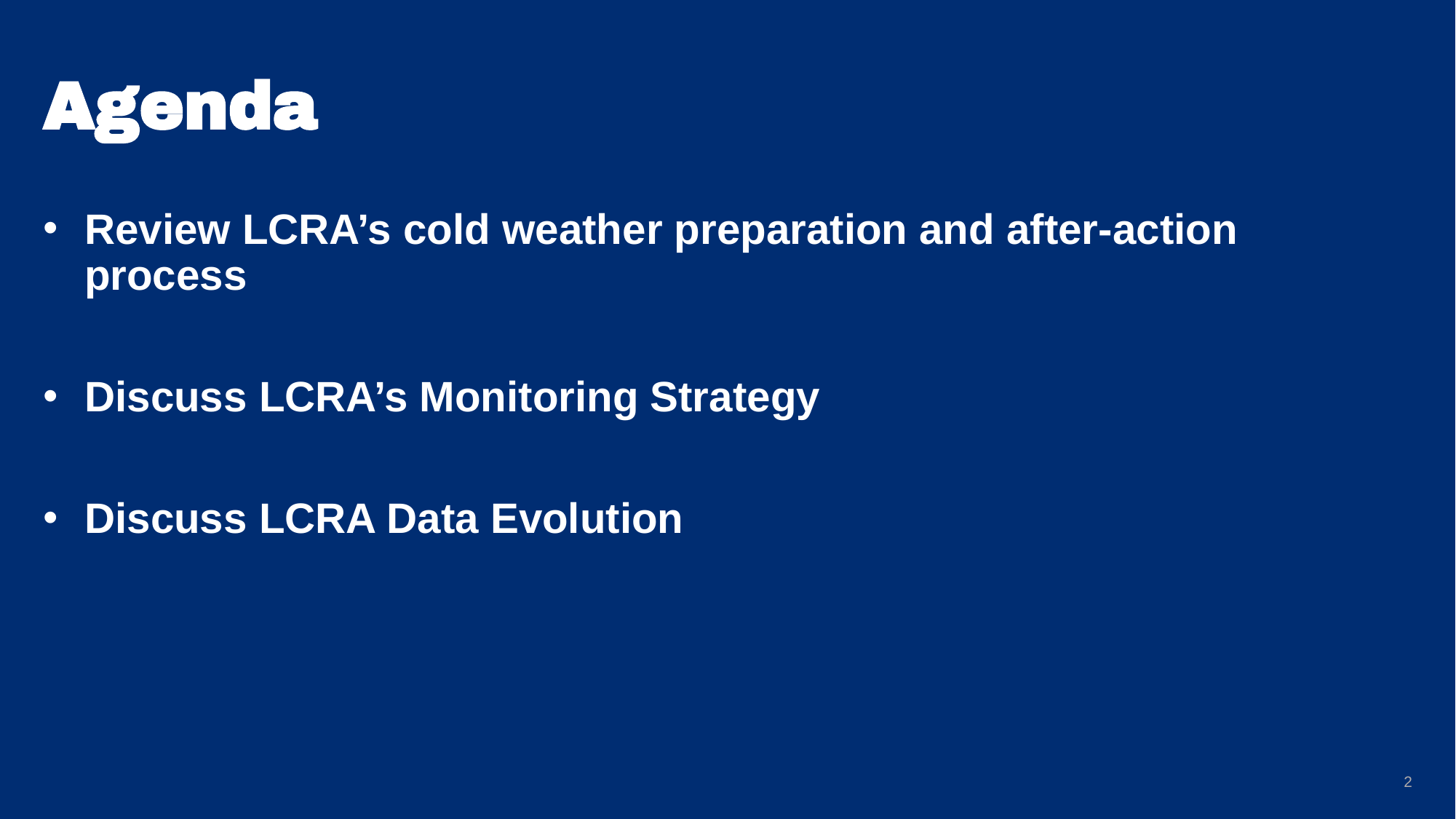

# Agenda
Review LCRA’s cold weather preparation and after-action process
Discuss LCRA’s Monitoring Strategy
Discuss LCRA Data Evolution

2